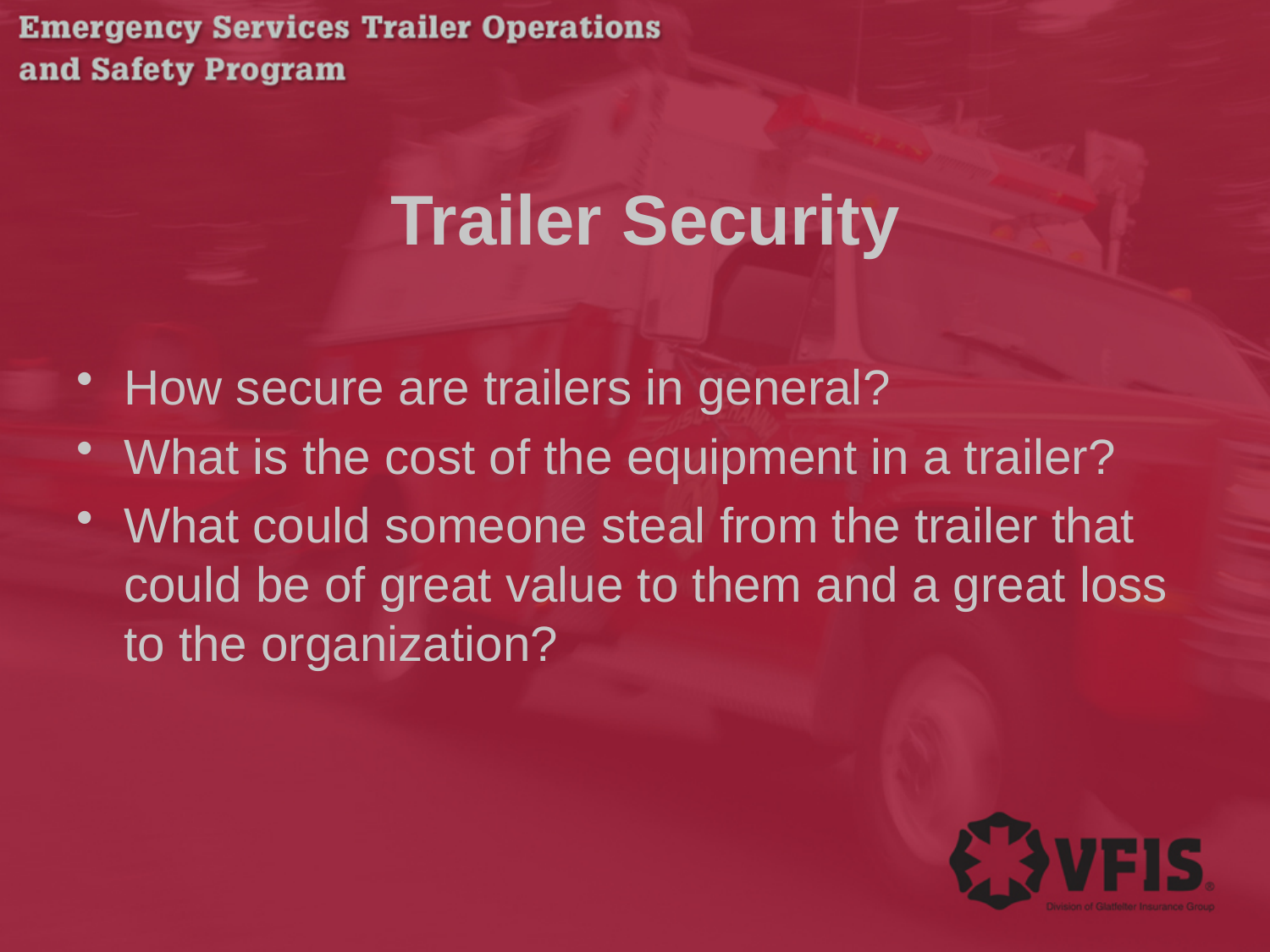

# Trailer Security
How secure are trailers in general?
What is the cost of the equipment in a trailer?
What could someone steal from the trailer that could be of great value to them and a great loss to the organization?